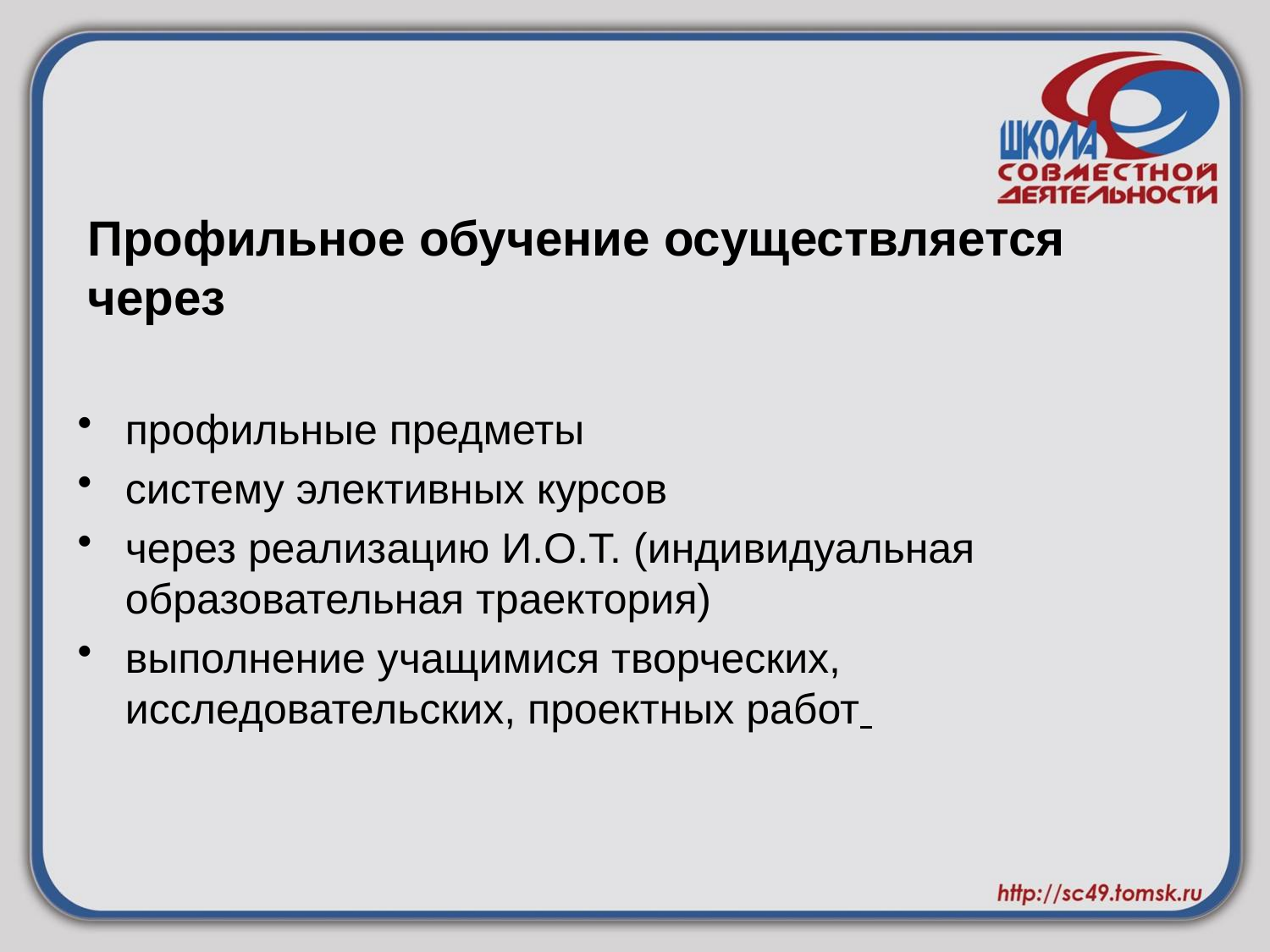

# Профильное обучение осуществляется через
профильные предметы
систему элективных курсов
через реализацию И.О.Т. (индивидуальная образовательная траектория)
выполнение учащимися творческих, исследовательских, проектных работ